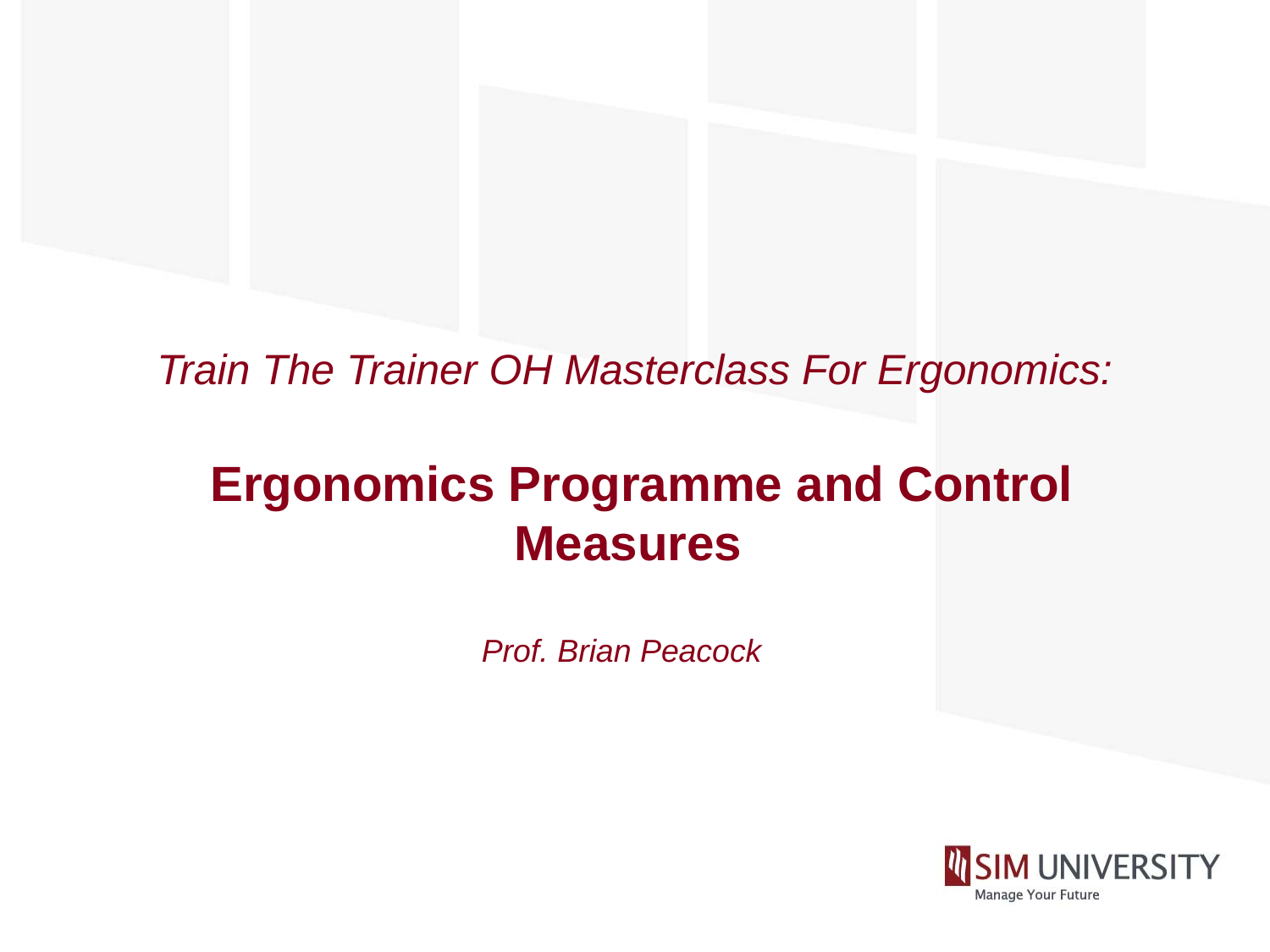

# Train The Trainer OH Masterclass For Ergonomics: Ergonomics Programme and Control Measures Prof. Brian Peacock